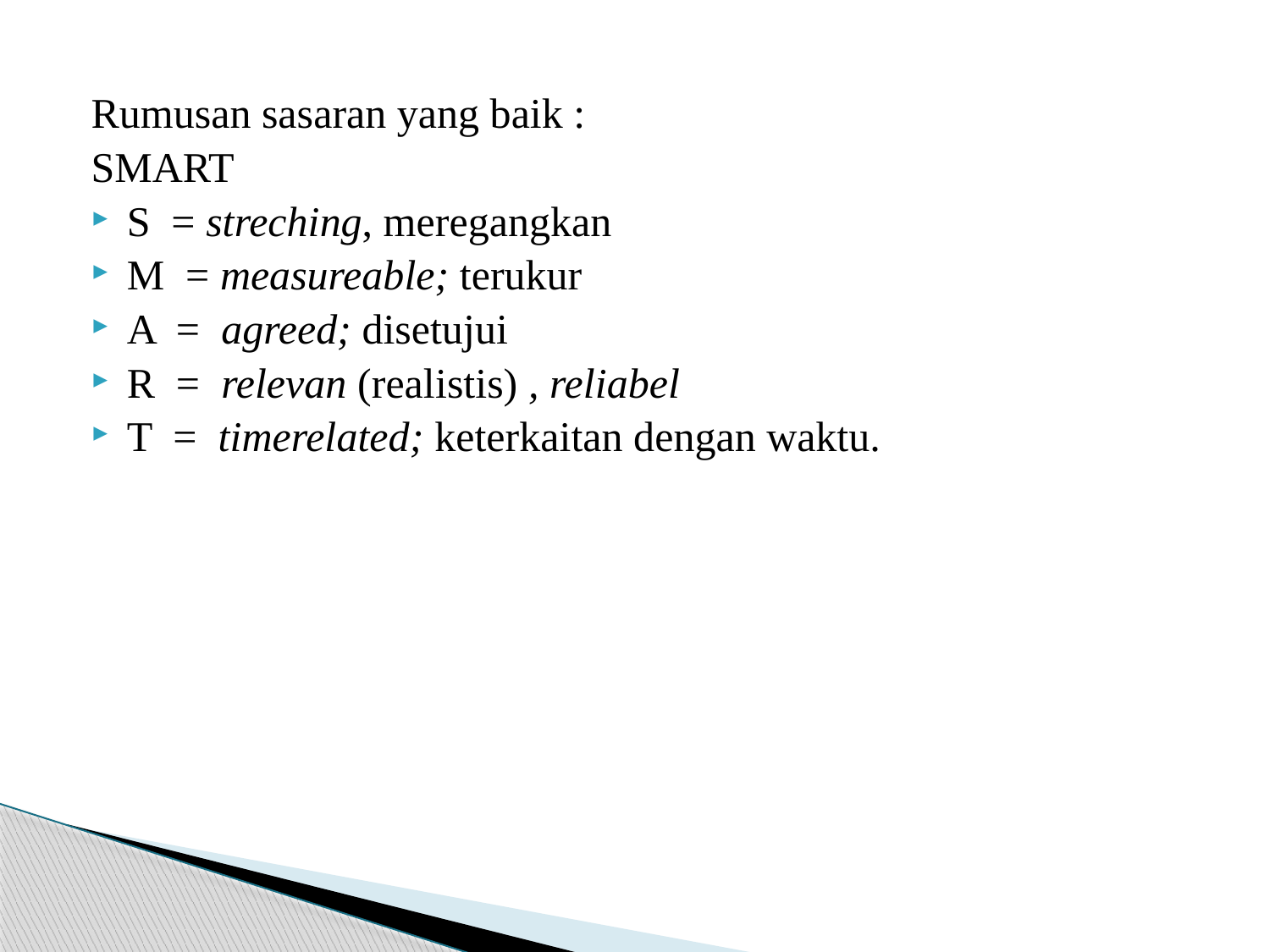

#
Rumusan sasaran yang baik :
SMART
S  = streching, meregangkan
M  = measureable; terukur
A  =  agreed; disetujui
R  =  relevan (realistis) , reliabel
T  =  timerelated; keterkaitan dengan waktu.